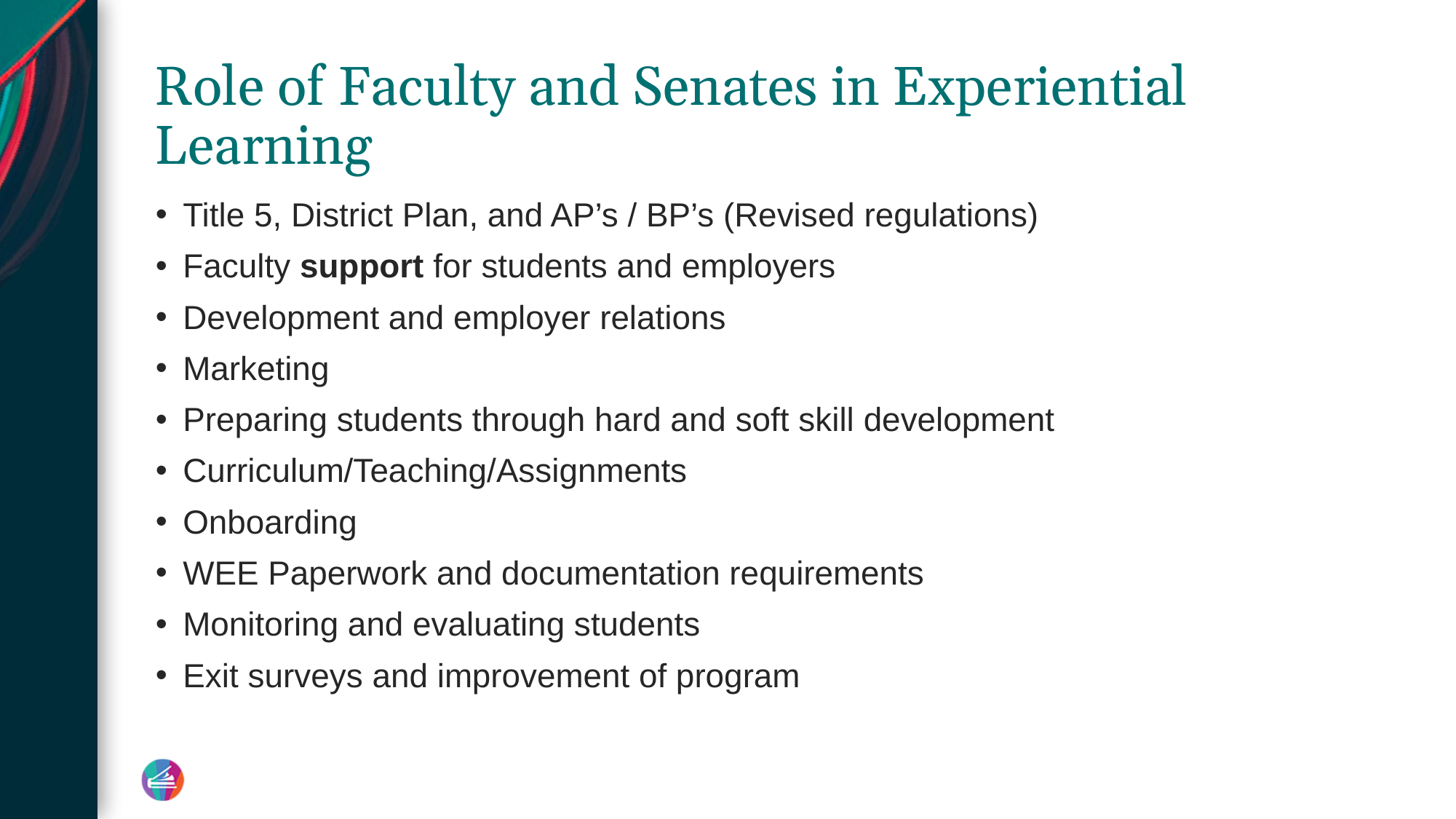

# Role of Faculty and Senates in Experiential Learning
Title 5, District Plan, and AP’s / BP’s (Revised regulations)
Faculty support for students and employers
Development and employer relations
Marketing
Preparing students through hard and soft skill development
Curriculum/Teaching/Assignments
Onboarding
WEE Paperwork and documentation requirements
Monitoring and evaluating students
Exit surveys and improvement of program